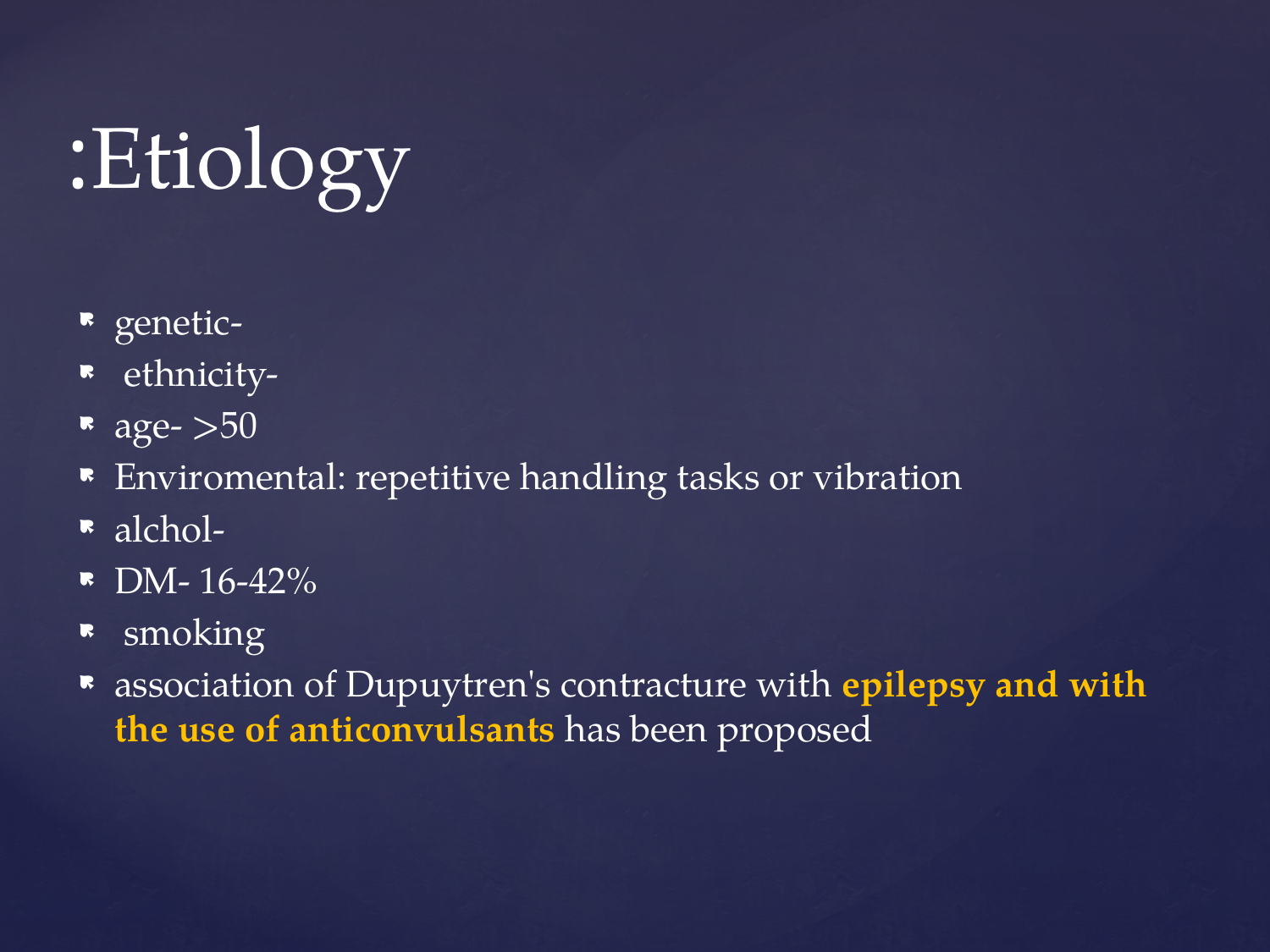

# Etiology:
genetic-
 ethnicity-
age- >50
Enviromental: repetitive handling tasks or vibration
alchol-
DM- 16-42%
 smoking
association of Dupuytren's contracture with epilepsy and with the use of anticonvulsants has been proposed